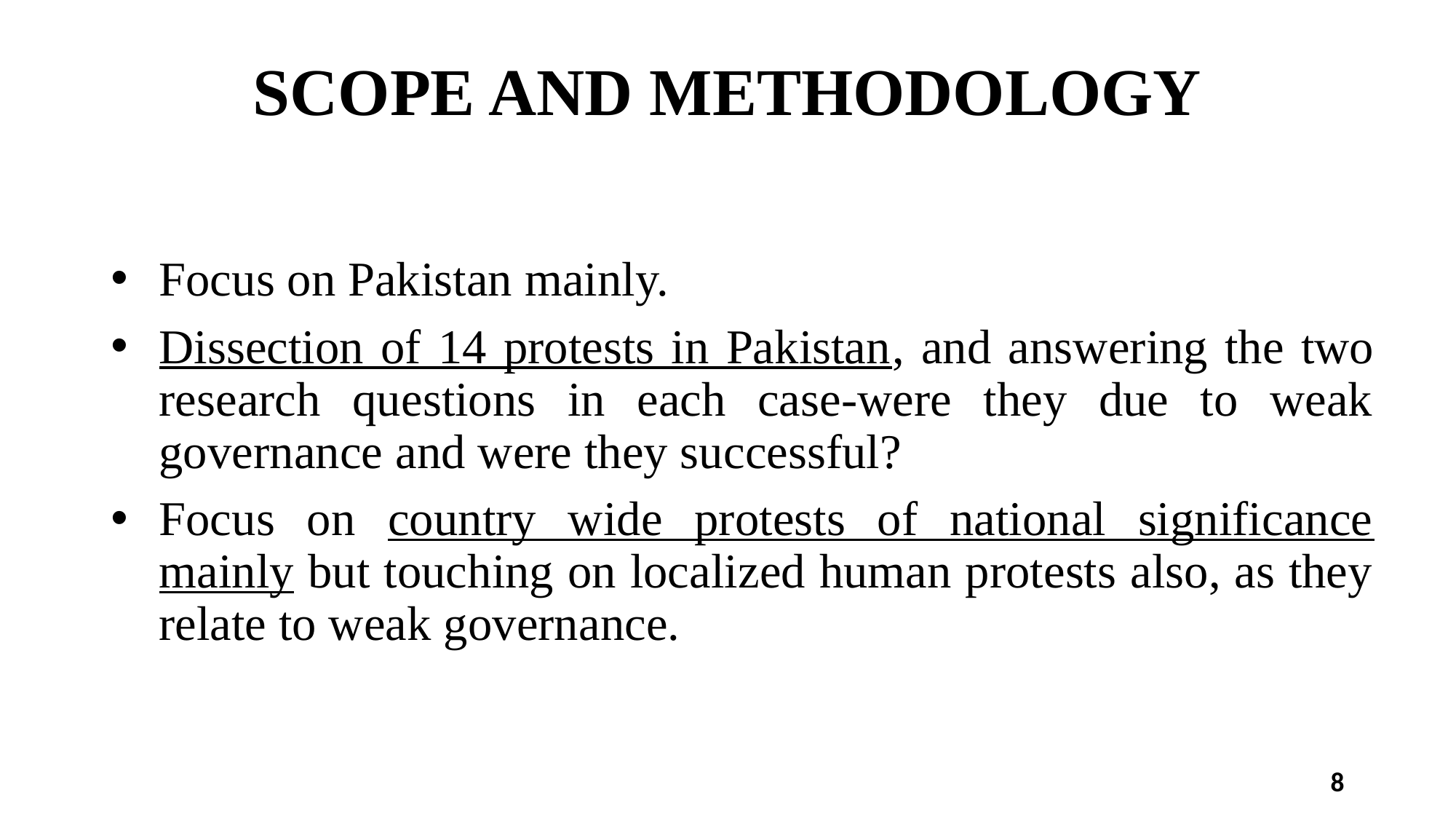

# SCOPE AND METHODOLOGY

Focus on Pakistan mainly.
Dissection of 14 protests in Pakistan, and answering the two research questions in each case-were they due to weak governance and were they successful?
Focus on country wide protests of national significance mainly but touching on localized human protests also, as they relate to weak governance.

8